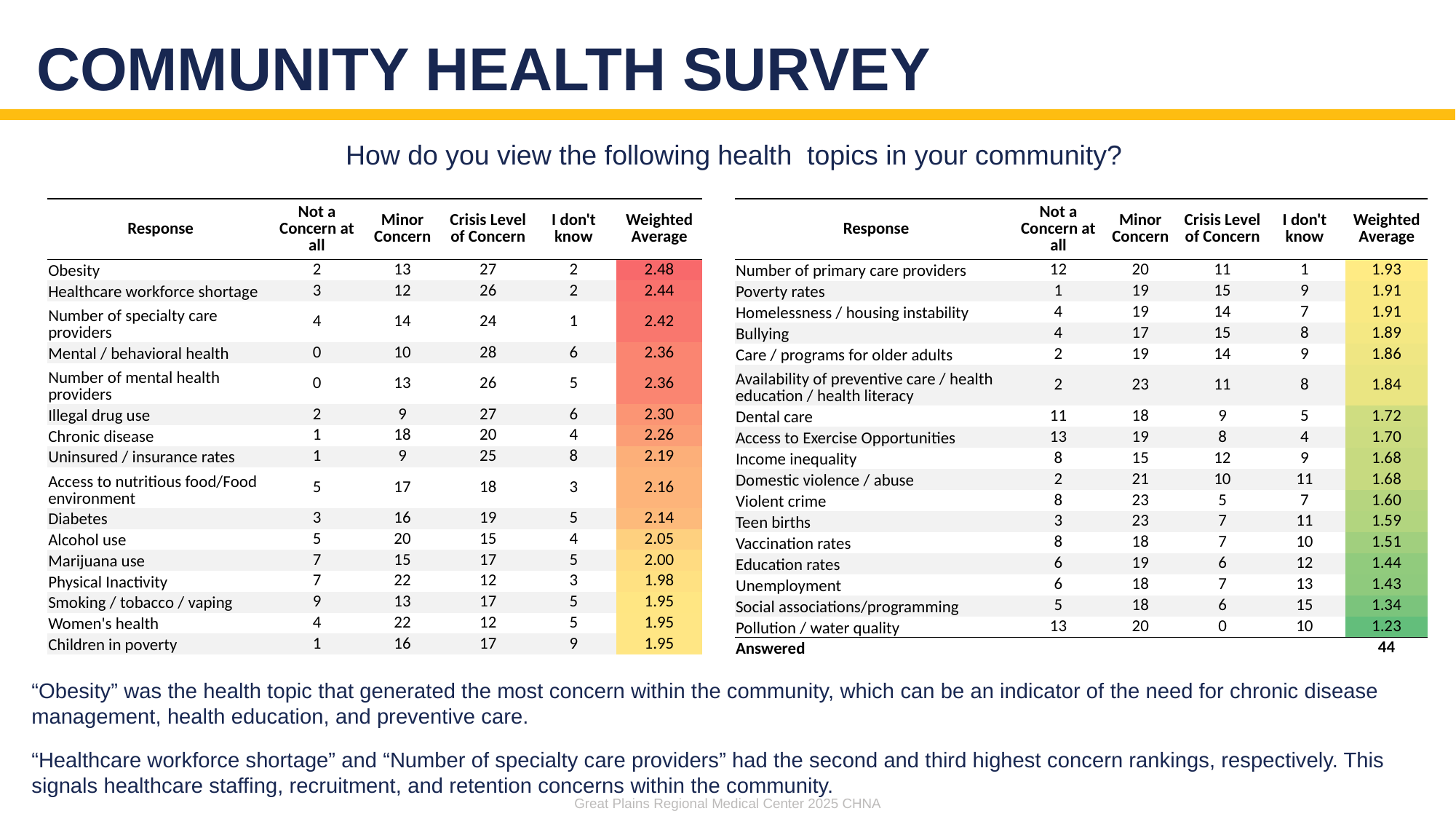

# Community health survey
How do you view the following health  topics in your community?
| Response | Not a Concern at all | Minor Concern | Crisis Level of Concern | I don't know | Weighted Average |
| --- | --- | --- | --- | --- | --- |
| Obesity | 2 | 13 | 27 | 2 | 2.48 |
| Healthcare workforce shortage | 3 | 12 | 26 | 2 | 2.44 |
| Number of specialty care providers | 4 | 14 | 24 | 1 | 2.42 |
| Mental / behavioral health | 0 | 10 | 28 | 6 | 2.36 |
| Number of mental health providers | 0 | 13 | 26 | 5 | 2.36 |
| Illegal drug use | 2 | 9 | 27 | 6 | 2.30 |
| Chronic disease | 1 | 18 | 20 | 4 | 2.26 |
| Uninsured / insurance rates | 1 | 9 | 25 | 8 | 2.19 |
| Access to nutritious food/Food environment | 5 | 17 | 18 | 3 | 2.16 |
| Diabetes | 3 | 16 | 19 | 5 | 2.14 |
| Alcohol use | 5 | 20 | 15 | 4 | 2.05 |
| Marijuana use | 7 | 15 | 17 | 5 | 2.00 |
| Physical Inactivity | 7 | 22 | 12 | 3 | 1.98 |
| Smoking / tobacco / vaping | 9 | 13 | 17 | 5 | 1.95 |
| Women's health | 4 | 22 | 12 | 5 | 1.95 |
| Children in poverty | 1 | 16 | 17 | 9 | 1.95 |
| Response | Not a Concern at all | Minor Concern | Crisis Level of Concern | I don't know | Weighted Average |
| --- | --- | --- | --- | --- | --- |
| Number of primary care providers | 12 | 20 | 11 | 1 | 1.93 |
| Poverty rates | 1 | 19 | 15 | 9 | 1.91 |
| Homelessness / housing instability | 4 | 19 | 14 | 7 | 1.91 |
| Bullying | 4 | 17 | 15 | 8 | 1.89 |
| Care / programs for older adults | 2 | 19 | 14 | 9 | 1.86 |
| Availability of preventive care / health education / health literacy | 2 | 23 | 11 | 8 | 1.84 |
| Dental care | 11 | 18 | 9 | 5 | 1.72 |
| Access to Exercise Opportunities | 13 | 19 | 8 | 4 | 1.70 |
| Income inequality | 8 | 15 | 12 | 9 | 1.68 |
| Domestic violence / abuse | 2 | 21 | 10 | 11 | 1.68 |
| Violent crime | 8 | 23 | 5 | 7 | 1.60 |
| Teen births | 3 | 23 | 7 | 11 | 1.59 |
| Vaccination rates | 8 | 18 | 7 | 10 | 1.51 |
| Education rates | 6 | 19 | 6 | 12 | 1.44 |
| Unemployment | 6 | 18 | 7 | 13 | 1.43 |
| Social associations/programming | 5 | 18 | 6 | 15 | 1.34 |
| Pollution / water quality | 13 | 20 | 0 | 10 | 1.23 |
| Answered |  |  |  |  | 44 |
“Obesity” was the health topic that generated the most concern within the community, which can be an indicator of the need for chronic disease management, health education, and preventive care.
“Healthcare workforce shortage” and “Number of specialty care providers” had the second and third highest concern rankings, respectively. This signals healthcare staffing, recruitment, and retention concerns within the community.

Great Plains Regional Medical Center 2025 CHNA
30